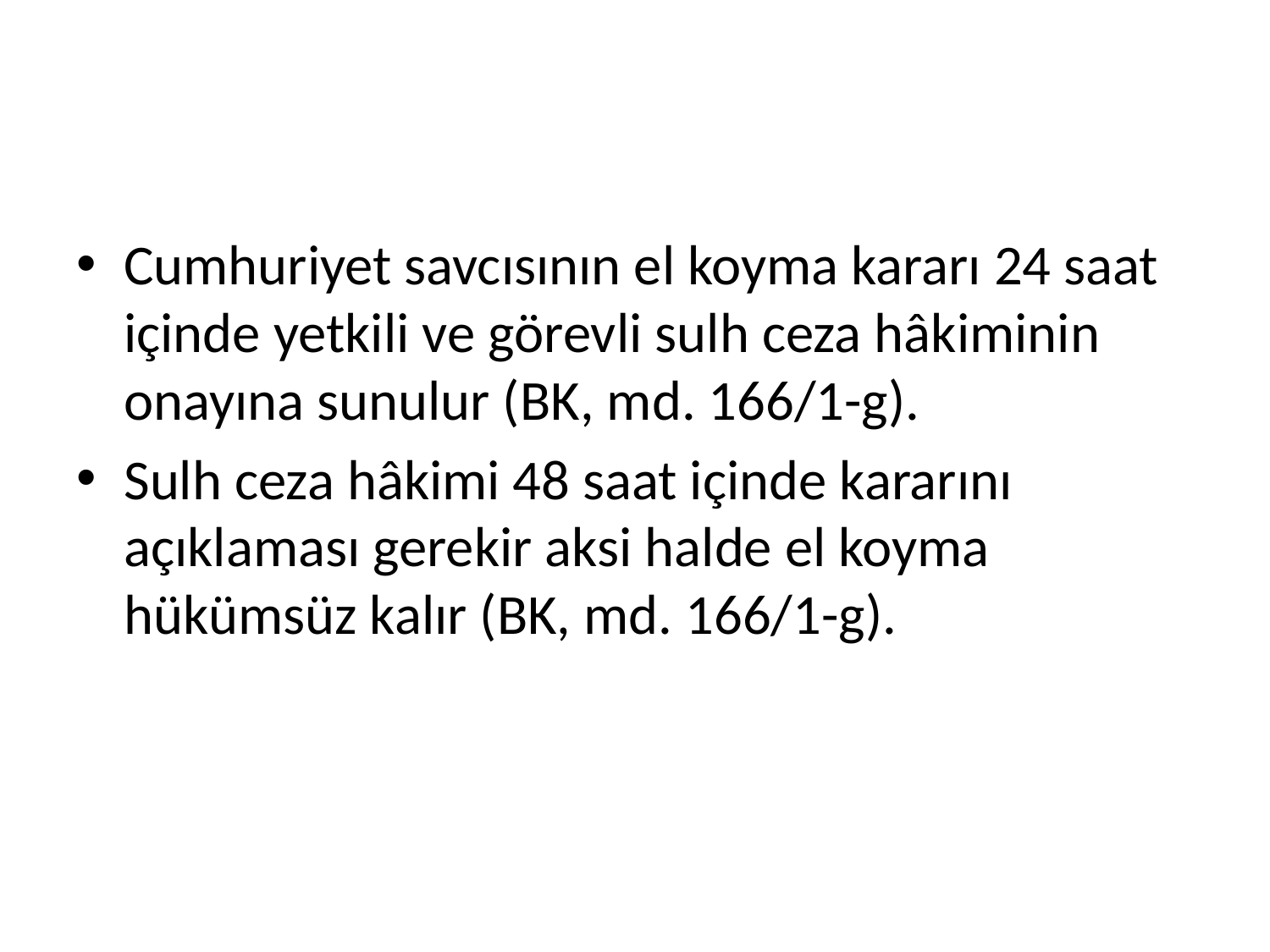

#
Cumhuriyet savcısının el koyma kararı 24 saat içinde yetkili ve görevli sulh ceza hâkiminin onayına sunulur (BK, md. 166/1-g).
Sulh ceza hâkimi 48 saat içinde kararını açıklaması gerekir aksi halde el koyma hükümsüz kalır (BK, md. 166/1-g).